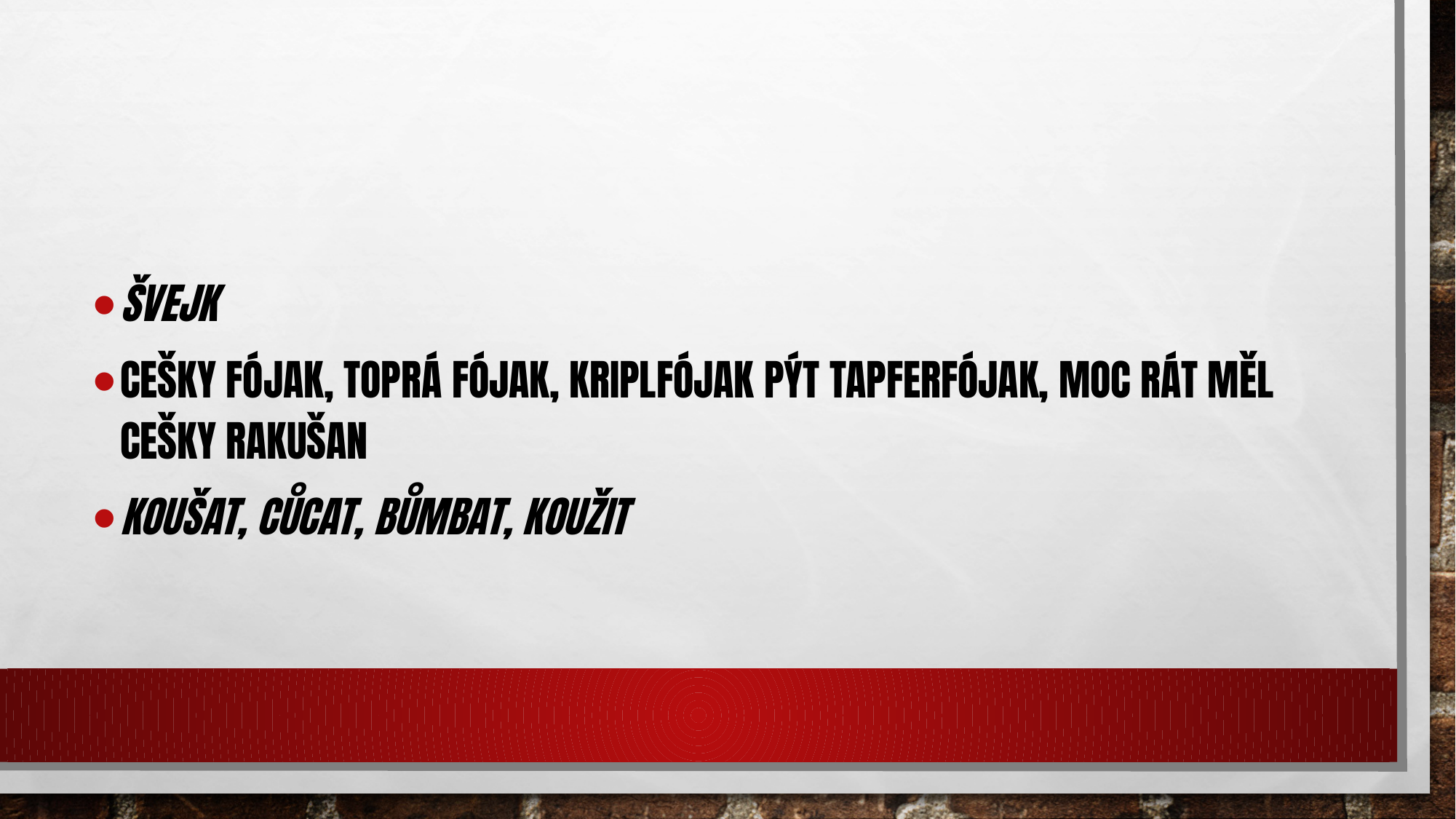

#
Švejk
Cešky fójak, toprá fójak, kriplfójak pýt tapferfójak, moc rát měl cešky Rakušan
koušat, cůcat, bůmbat, koužit